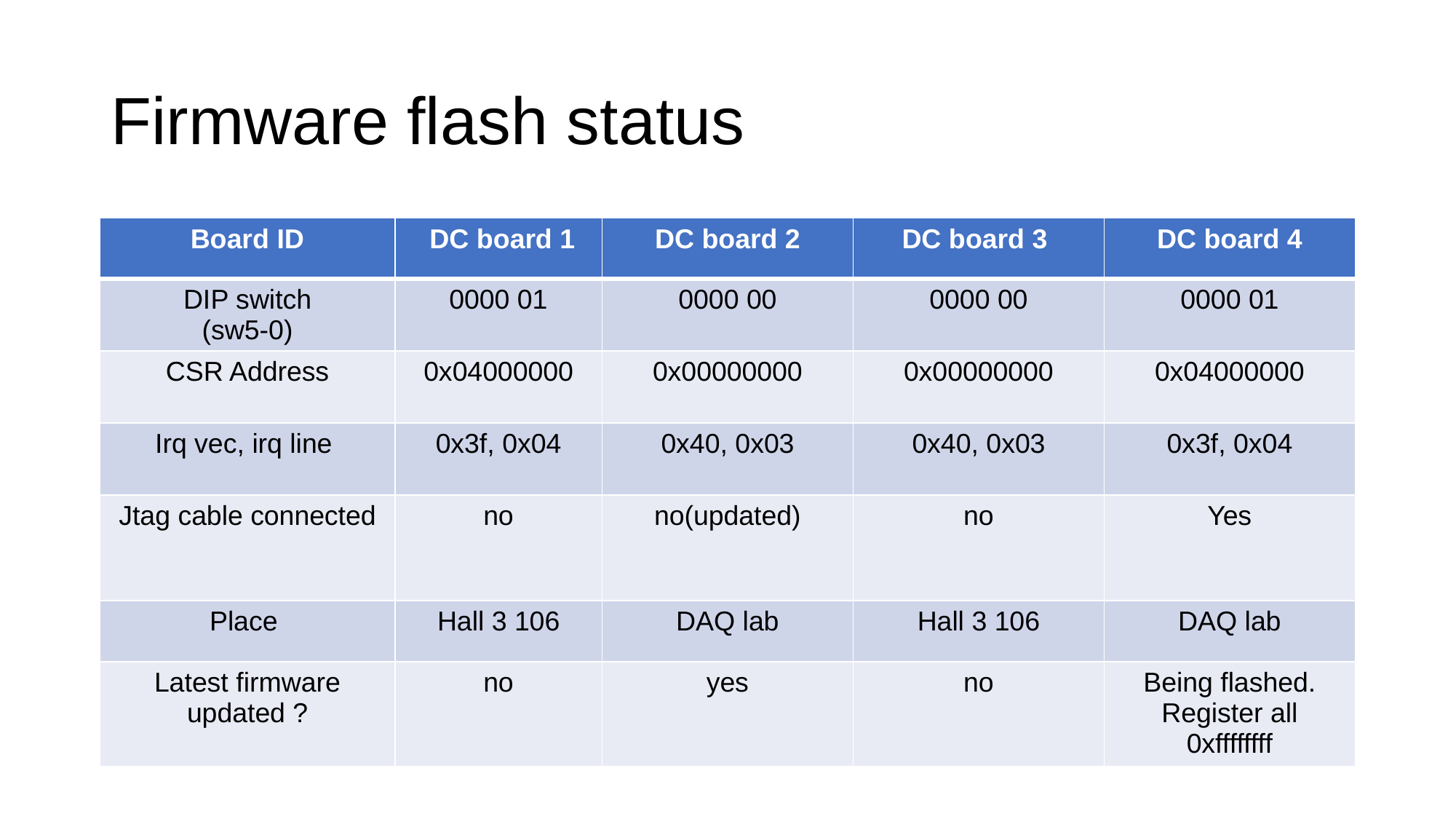

# Firmware flash status
| Board ID | DC board 1 | DC board 2 | DC board 3 | DC board 4 |
| --- | --- | --- | --- | --- |
| DIP switch (sw5-0) | 0000 01 | 0000 00 | 0000 00 | 0000 01 |
| CSR Address | 0x04000000 | 0x00000000 | 0x00000000 | 0x04000000 |
| Irq vec, irq line | 0x3f, 0x04 | 0x40, 0x03 | 0x40, 0x03 | 0x3f, 0x04 |
| Jtag cable connected | no | no(updated) | no | Yes |
| Place | Hall 3 106 | DAQ lab | Hall 3 106 | DAQ lab |
| Latest firmware updated ? | no | yes | no | Being flashed. Register all 0xffffffff |